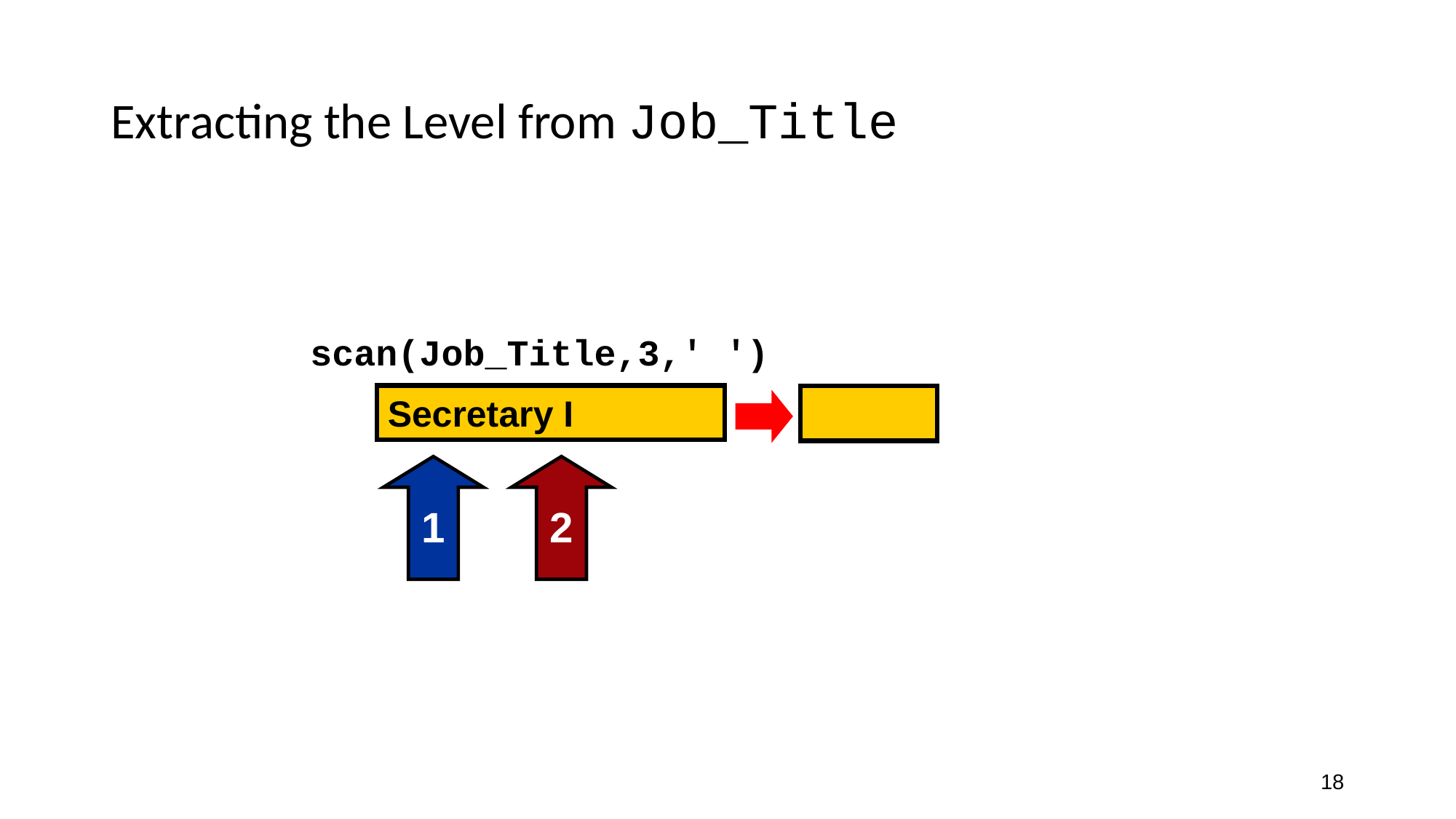

# Extracting the Level from Job_Title
scan(Job_Title,3,' ')
Secretary I

1
2
18